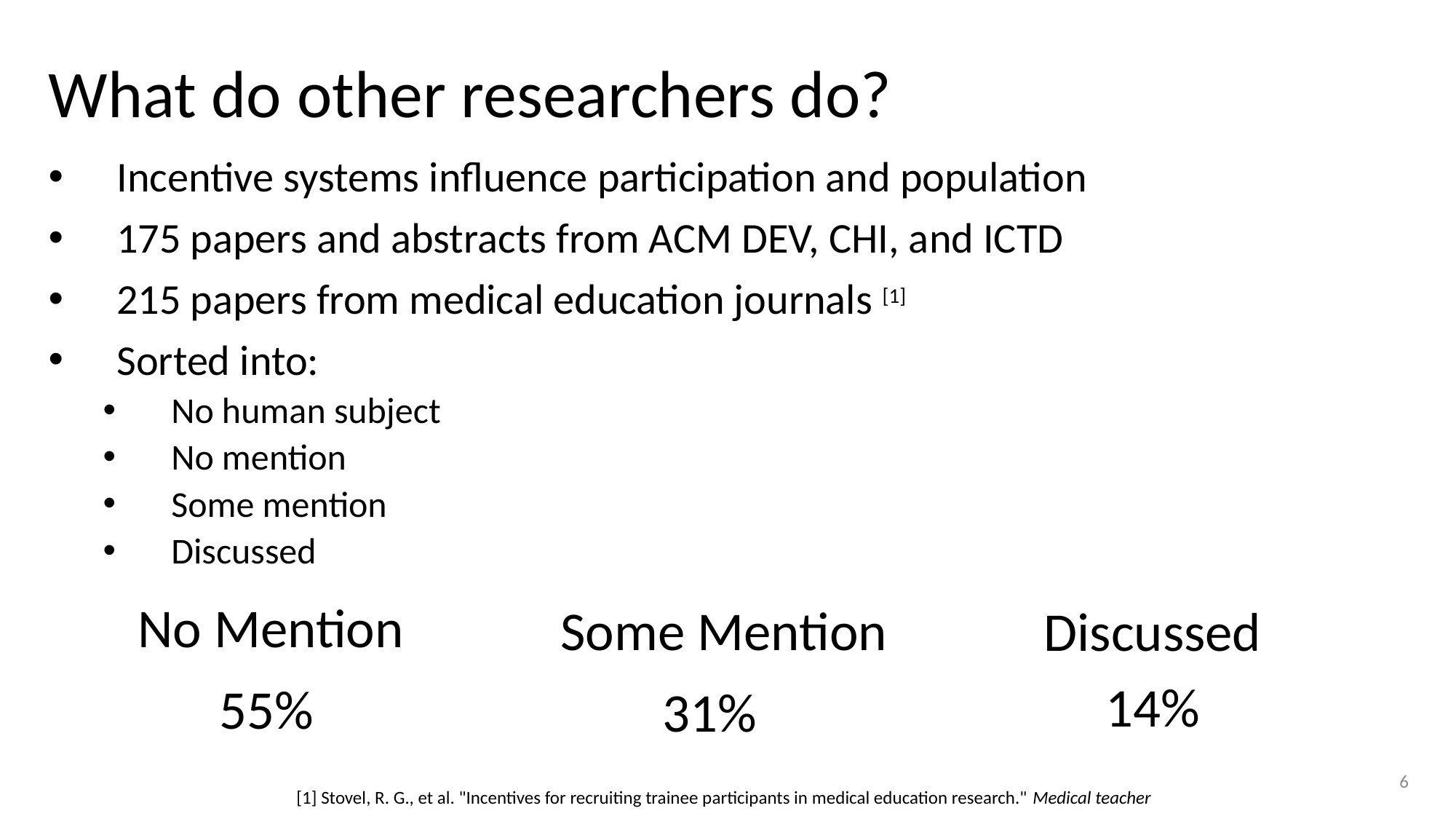

# What do other researchers do?
Incentive systems influence participation and population
175 papers and abstracts from ACM DEV, CHI, and ICTD
215 papers from medical education journals [1]
Sorted into:
No human subject
No mention
Some mention
Discussed

No Mention

Some Mention

Discussed

14%

55%

31%

6
[1] Stovel, R. G., et al. "Incentives for recruiting trainee participants in medical education research." Medical teacher

No Mention
Some Mention
Discussed
No Mention
Some Mention
Discussed
No Mention
Some Mention
Discussed
No Mention
Some Mention
Discussed
No Mention
Some Mention
Discussed
No Mention
Some Mention
Discussed
31%
55%
14%
31%
55%
14%
31%
55%
14%
31%
55%
14%
31%
55%
14%
31%
55%
14%
[1] Stovel, R. G., et al. "Incentives for recruiting trainee participants in medical education research." Medical teacher
[1] Stovel, R. G., et al. "Incentives for recruiting trainee participants in medical education research." Medical teacher